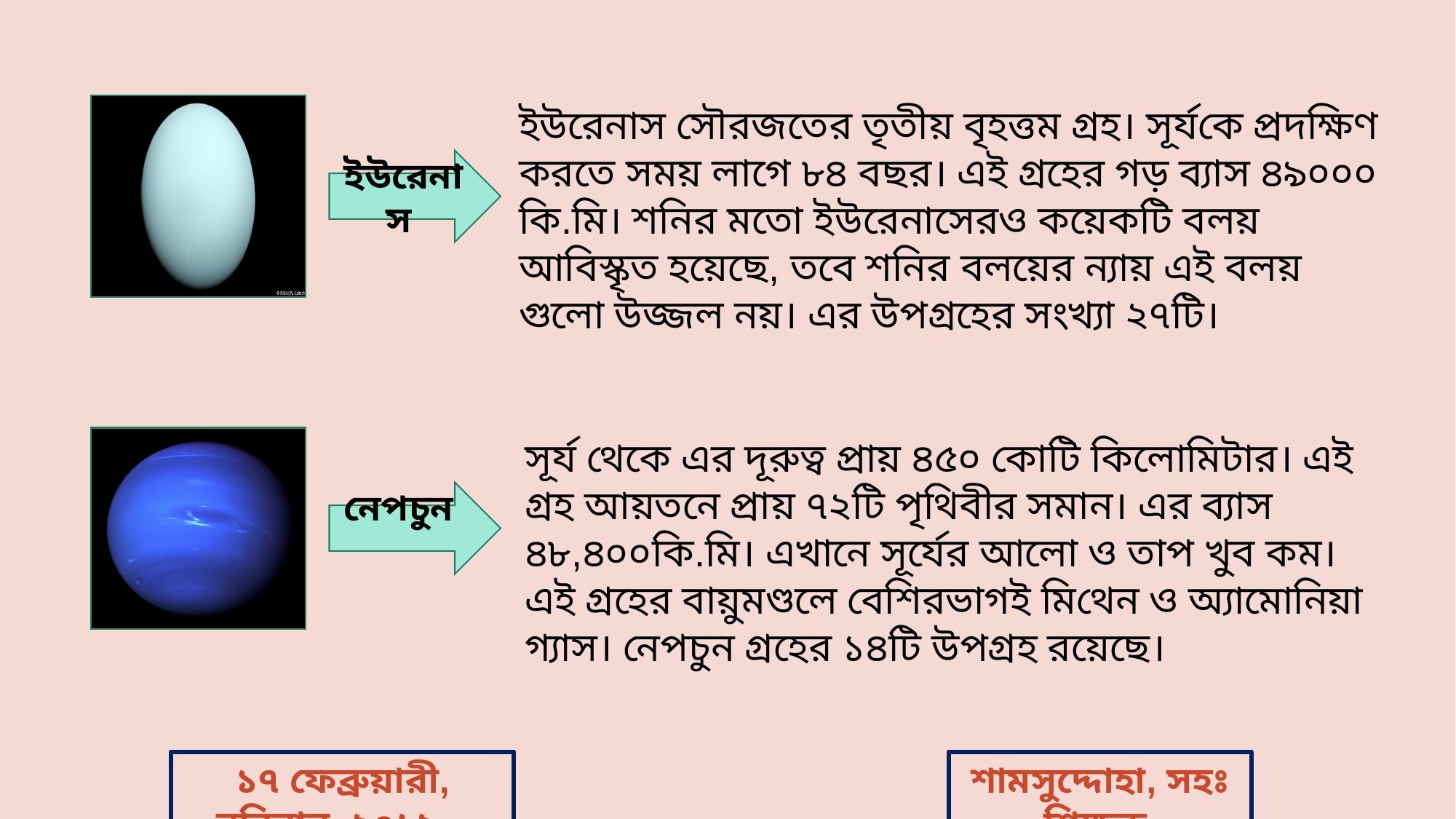

ইউরেনাস সৌরজতের তৃতীয় বৃহত্তম গ্রহ। সূর্যকে প্রদক্ষিণ করতে সময় লাগে ৮৪ বছর। এই গ্রহের গড় ব্যাস ৪৯০০০ কি.মি। শনির মতো ইউরেনাসেরও কয়েকটি বলয় আবিস্কৃত হয়েছে, তবে শনির বলয়ের ন্যায় এই বলয় গুলো উজ্জল নয়। এর উপগ্রহের সংখ্যা ২৭টি।

ইউরেনাস

সূর্য থেকে এর দূরুত্ব প্রায় ৪৫০ কোটি কিলোমিটার। এই গ্রহ আয়তনে প্রায় ৭২টি পৃথিবীর সমান। এর ব্যাস ৪৮,৪০০কি.মি। এখানে সূর্যের আলো ও তাপ খুব কম। এই গ্রহের বায়ুমণ্ডলে বেশিরভাগই মিথেন ও অ্যামোনিয়া গ্যাস। নেপচুন গ্রহের ১৪টি উপগ্রহ রয়েছে।
নেপচুন
শামসুদ্দোহা, সহঃ শিক্ষক
১৭ ফেব্রুয়ারী, রবিবার, ২০১৯